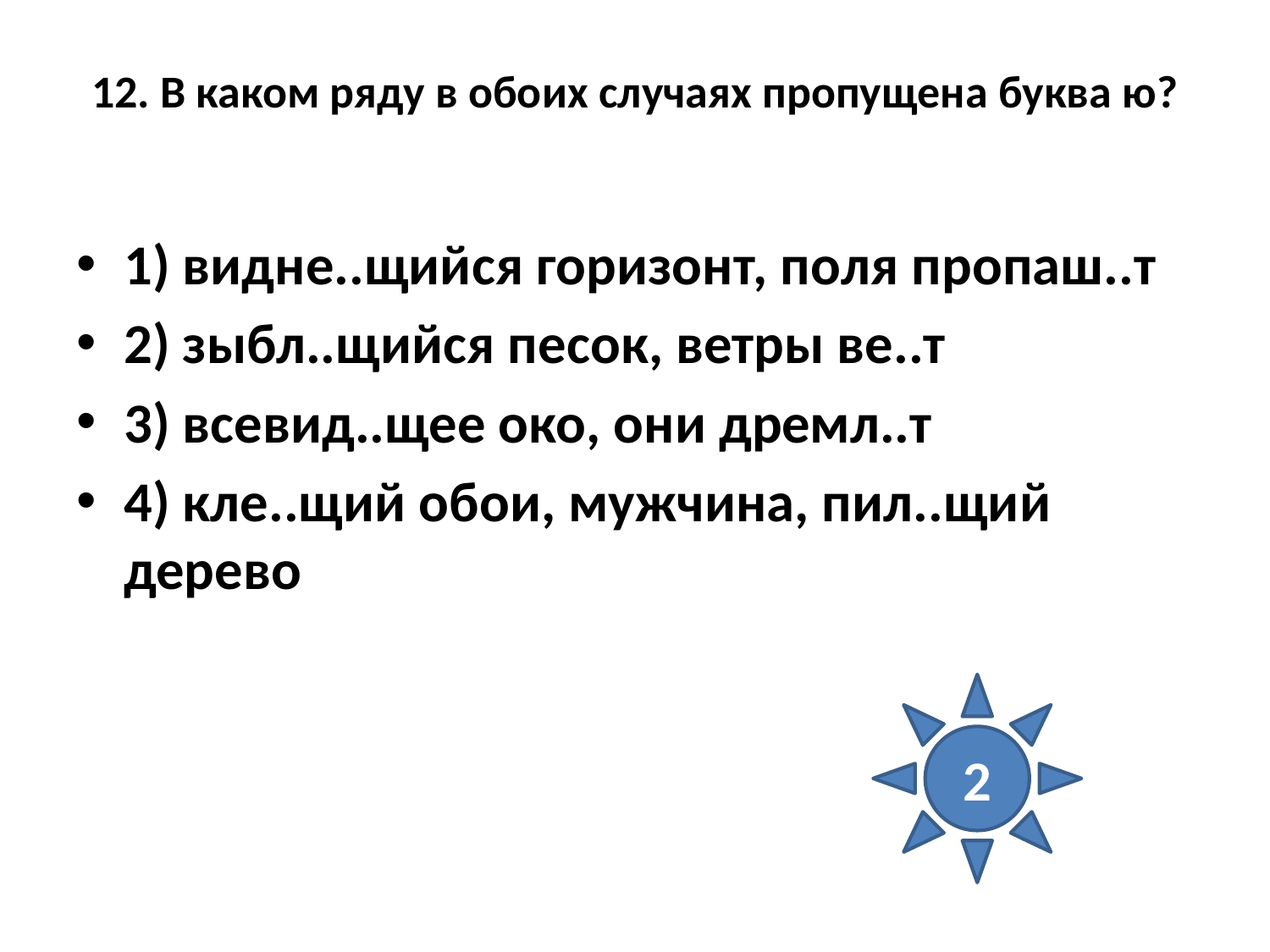

# 12. В каком ряду в обоих случаях пропущена буква ю?
1) видне..щийся горизонт, поля пропаш..т
2) зыбл..щийся песок, ветры ве..т
3) всевид..щее око, они дремл..т
4) кле..щий обои, мужчина, пил..щий дерево

2